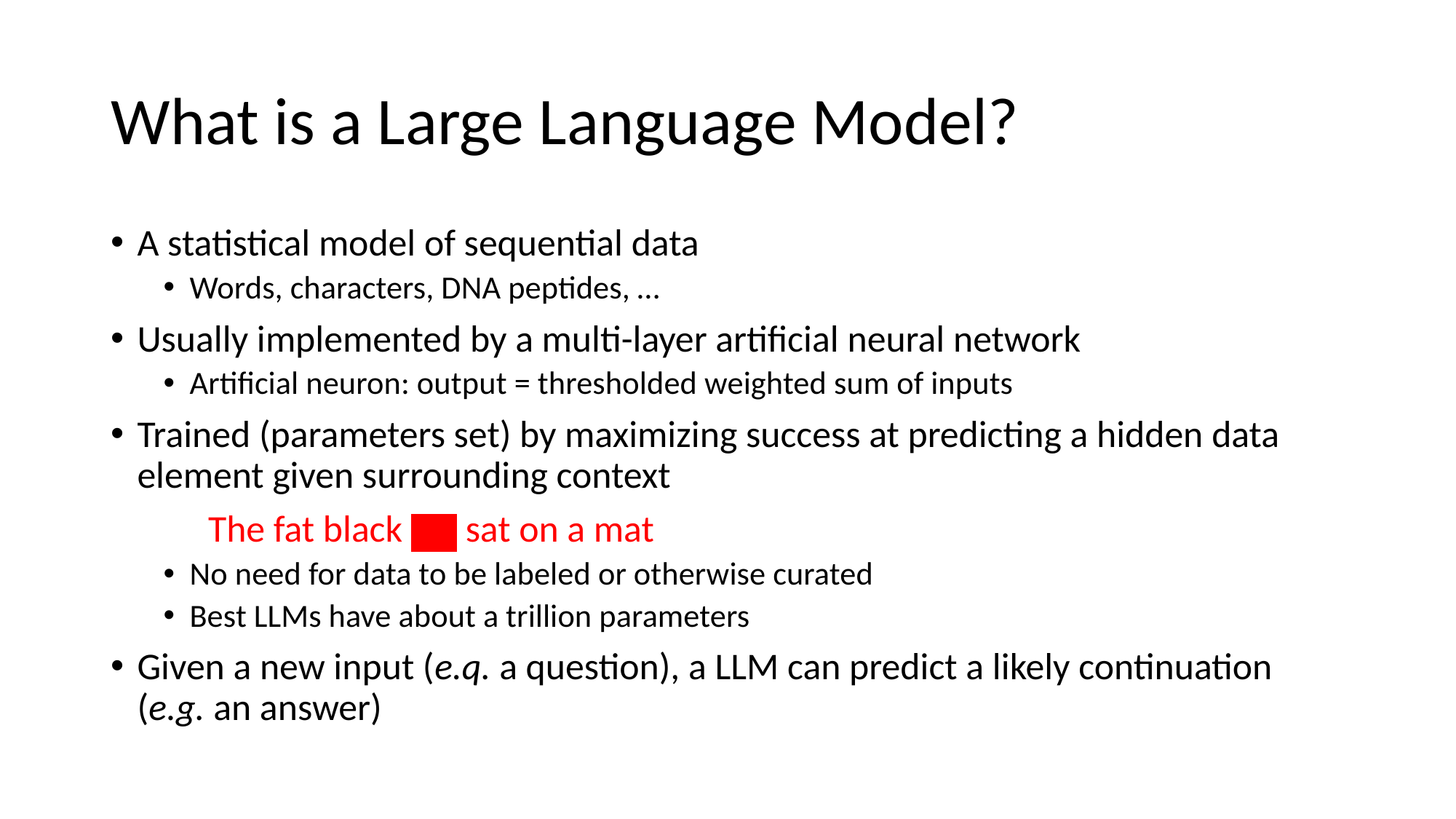

# What is a Large Language Model?
A statistical model of sequential data
Words, characters, DNA peptides, …
Usually implemented by a multi-layer artificial neural network
Artificial neuron: output = thresholded weighted sum of inputs
Trained (parameters set) by maximizing success at predicting a hidden data element given surrounding context
		The fat black cat sat on a mat
No need for data to be labeled or otherwise curated
Best LLMs have about a trillion parameters
Given a new input (e.q. a question), a LLM can predict a likely continuation (e.g. an answer)